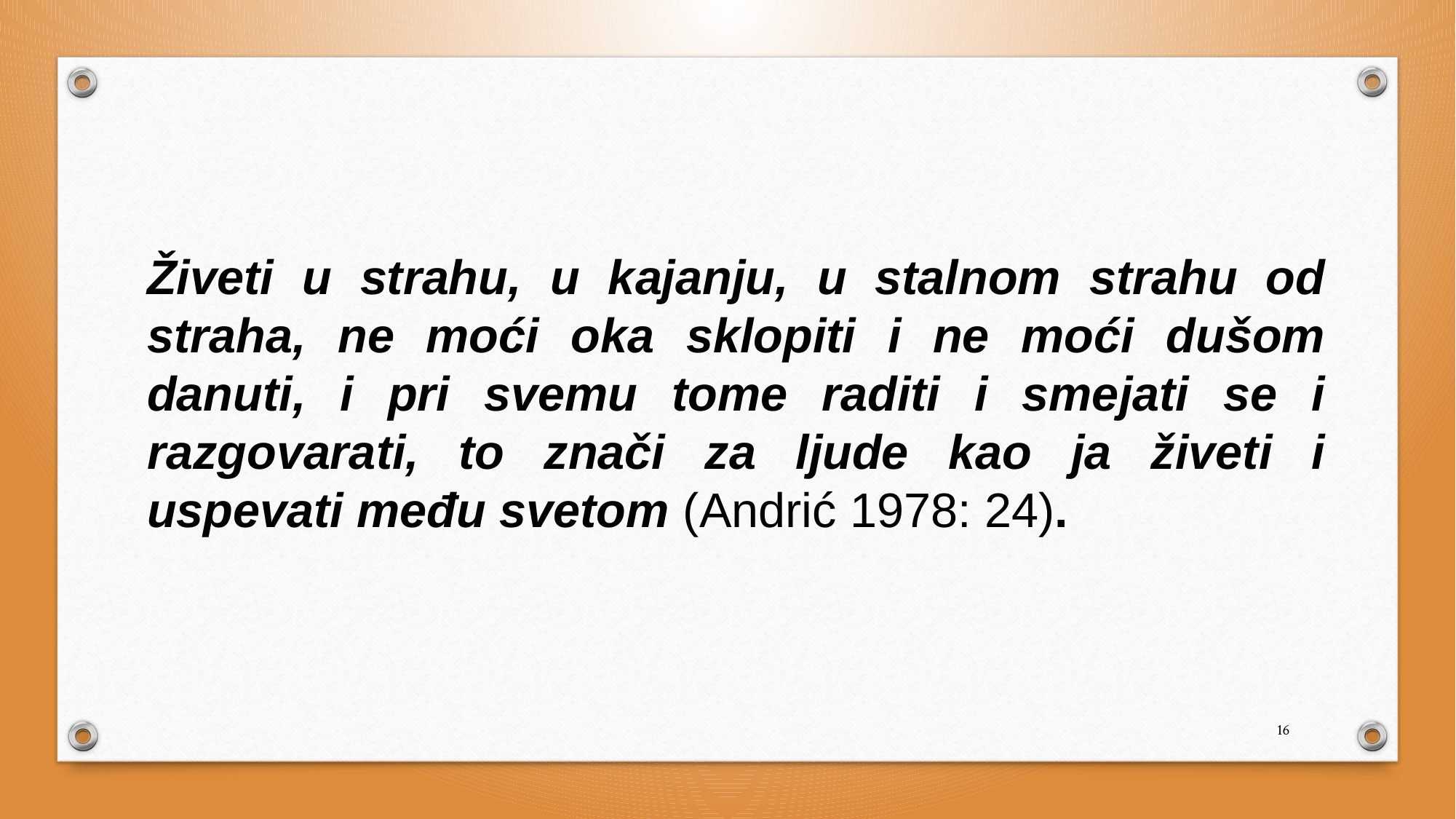

Živeti u strahu, u kajanju, u stalnom strahu od straha, ne moći oka sklopiti i ne moći dušom danuti, i pri svemu tome raditi i smejati se i razgovarati, to znači za ljude kao ja živeti i uspevati među svetom (Andrić 1978: 24).
16